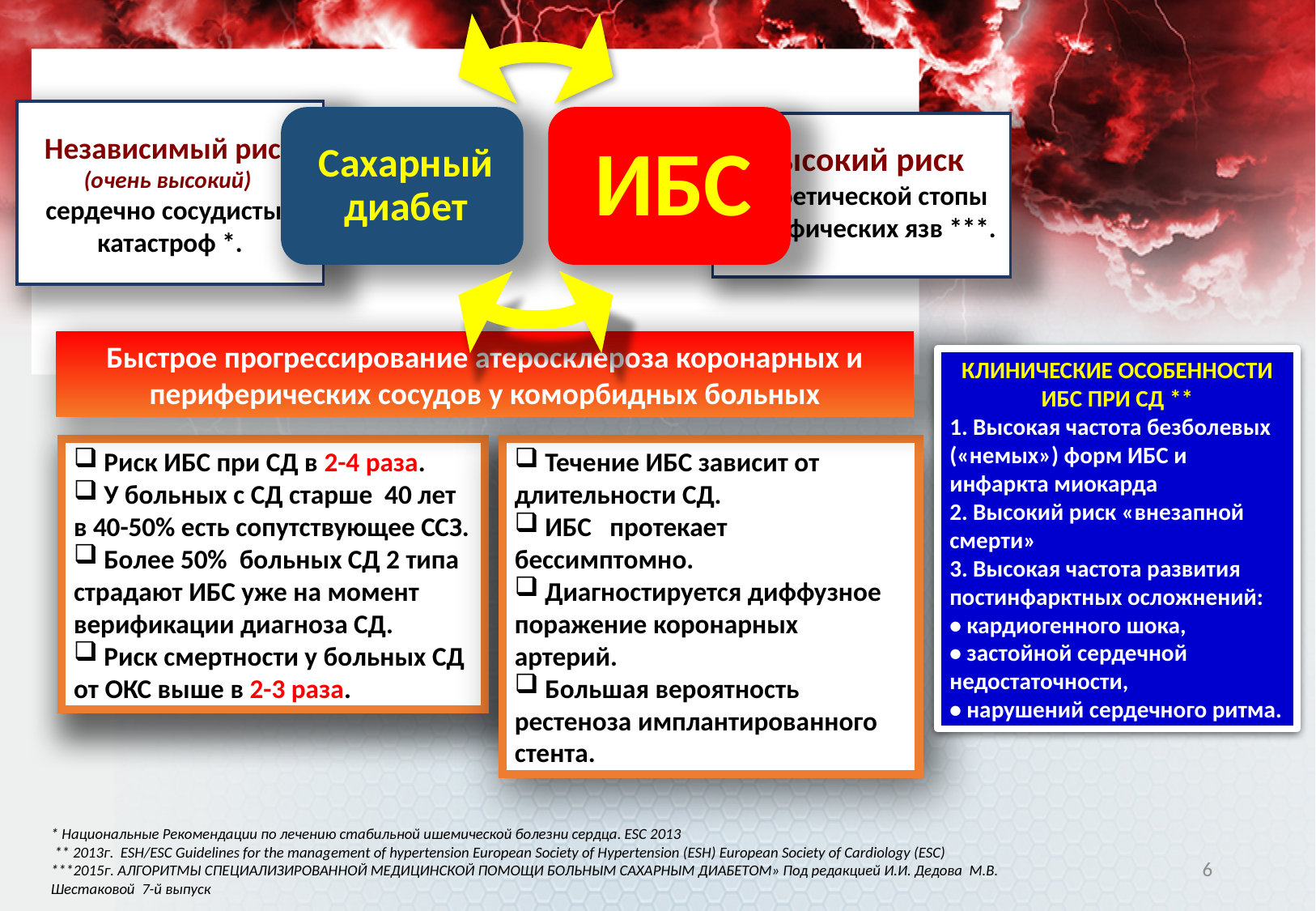

Сахарный диабет
ИБС

Независимый риск (очень высокий)
сердечно сосудистых катастроф *.

Высокий риск диабетической стопы и трофических язв ***.

Быстрое прогрессирование атеросклероза коронарных и периферических сосудов у коморбидных больных
КЛИНИЧЕСКИЕ ОСОБЕННОСТИ ИБС ПРИ СД **
1. Высокая частота безболевых («немых») форм ИБС и инфаркта миокарда
2. Высокий риск «внезапной смерти»
3. Высокая частота развития постинфарктных осложнений:
• кардиогенного шока,
• застойной сердечной недостаточности,
• нарушений сердечного ритма.
 Риск ИБС при СД в 2-4 раза.
 У больных с СД старше  40 лет в 40-50% есть сопутствующее ССЗ.
 Более 50%  больных СД 2 типа страдают ИБС уже на момент верификации диагноза СД.
 Риск смертности у больных СД от ОКС выше в 2-3 раза.
 Течение ИБС зависит от длительности СД.
 ИБС   протекает бессимптомно.
 Диагностируется диффузное поражение коронарных артерий.
 Большая вероятность рестеноза имплантированного стента.
* Национальные Рекомендации по лечению стабильной ишемической болезни сердца. ESC 2013
 ** 2013г.  ESH/ESC Guidelines for the management of hypertension European Society of Hypertension (ESH) European Society of Cardiology (ESC)
***2015г. АЛГОРИТМЫ СПЕЦИАЛИЗИРОВАННОЙ МЕДИЦИНСКОЙ ПОМОЩИ БОЛЬНЫМ САХАРНЫМ ДИАБЕТОМ» Под редакцией И.И. Дедова  М.В. Шестаковой  7-й выпуск

6